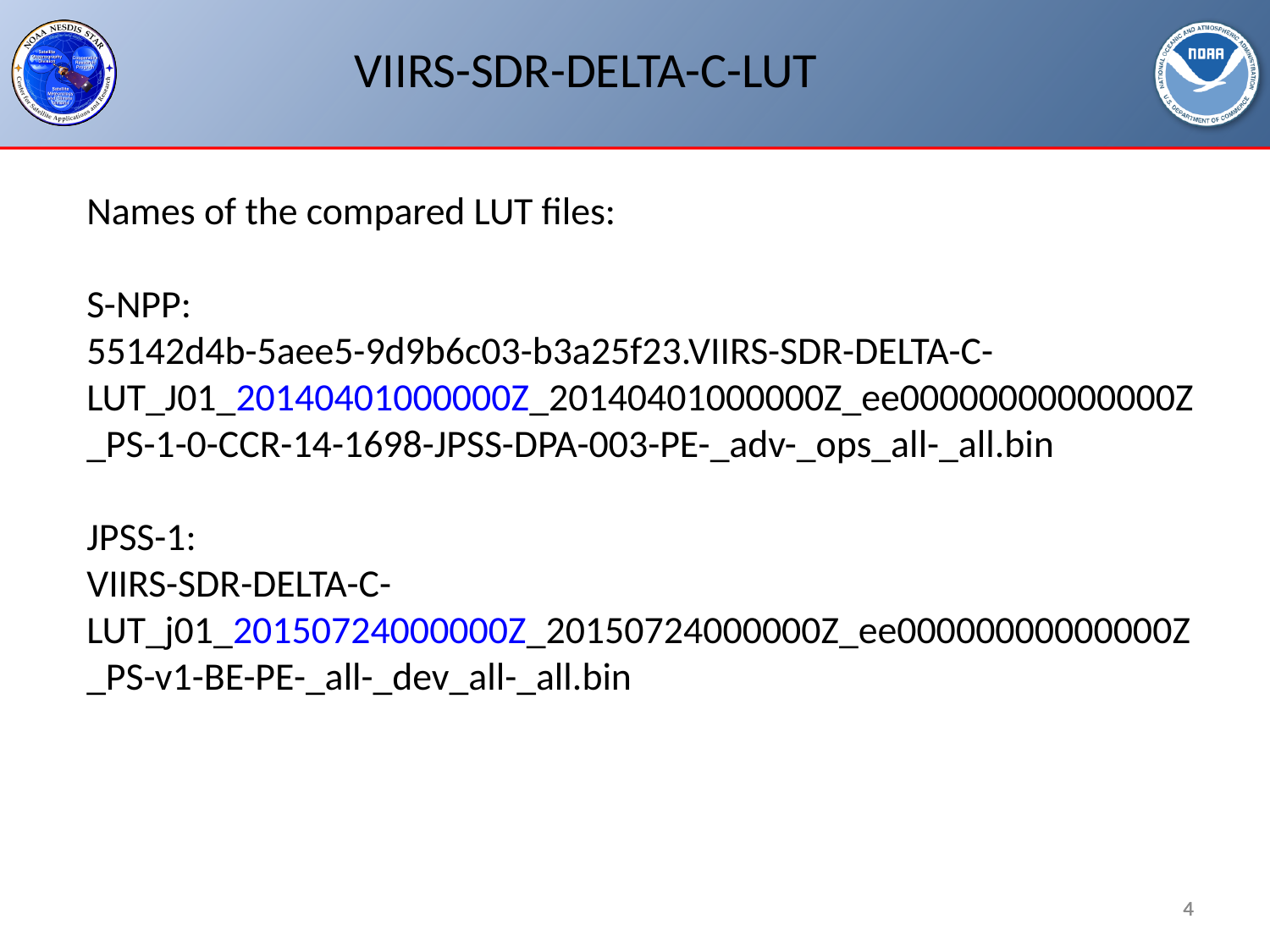

VIIRS-SDR-DELTA-C-LUT
Names of the compared LUT files:

S-NPP:
55142d4b-5aee5-9d9b6c03-b3a25f23.VIIRS-SDR-DELTA-C-LUT_J01_20140401000000Z_20140401000000Z_ee00000000000000Z_PS-1-0-CCR-14-1698-JPSS-DPA-003-PE-_adv-_ops_all-_all.bin

JPSS-1:
VIIRS-SDR-DELTA-C-LUT_j01_20150724000000Z_20150724000000Z_ee00000000000000Z_PS-v1-BE-PE-_all-_dev_all-_all.bin
4
4
4